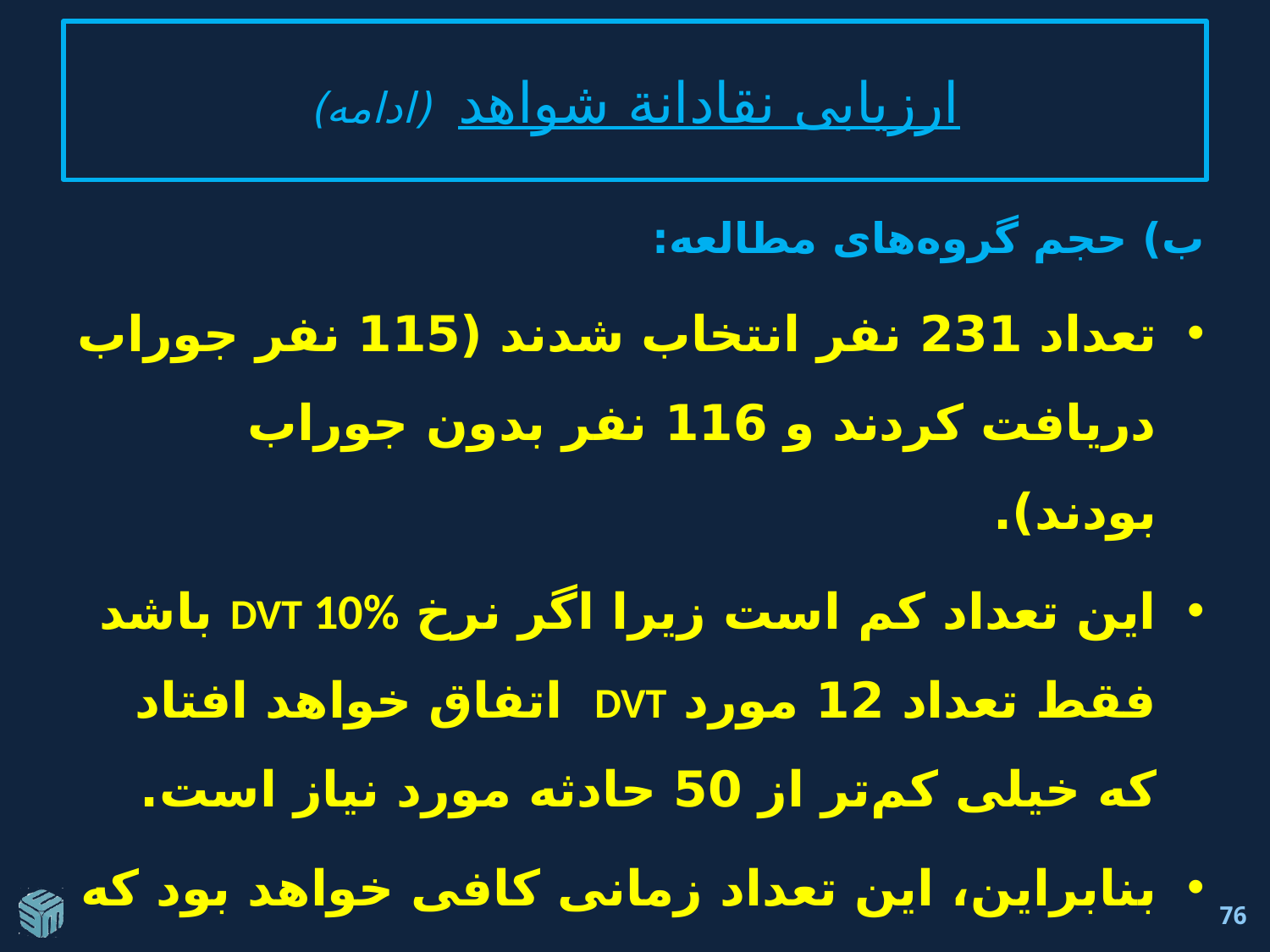

# ارزيابی نقادانة شواهد  (ادامه)
ب) حجم گروه‌های مطالعه:
تعداد 231 نفر انتخاب شدند (115 نفر جوراب دریافت کردند و 116 نفر بدون جوراب بودند).
این تعداد کم است زیرا اگر نرخ DVT 10% باشد فقط تعداد 12 مورد DVT  اتفاق خواهد افتاد که خیلی کم‌تر از 50 حادثه مورد نیاز است.
بنابراین، این تعداد زمانی کافی خواهد بود که اثر مداخله بالا باشد.
76